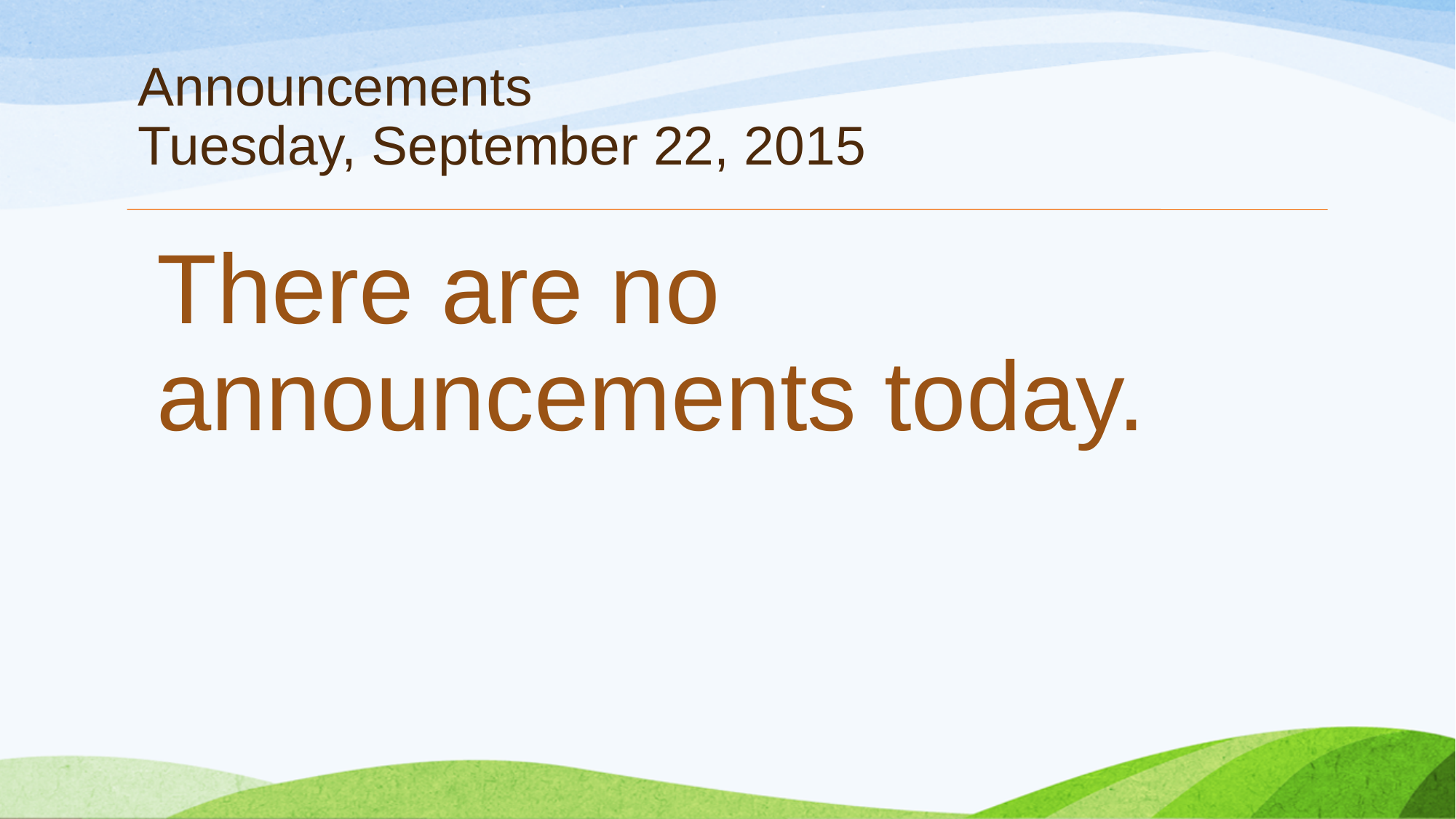

# Announcements Tuesday, September 22, 2015
There are no announcements today.